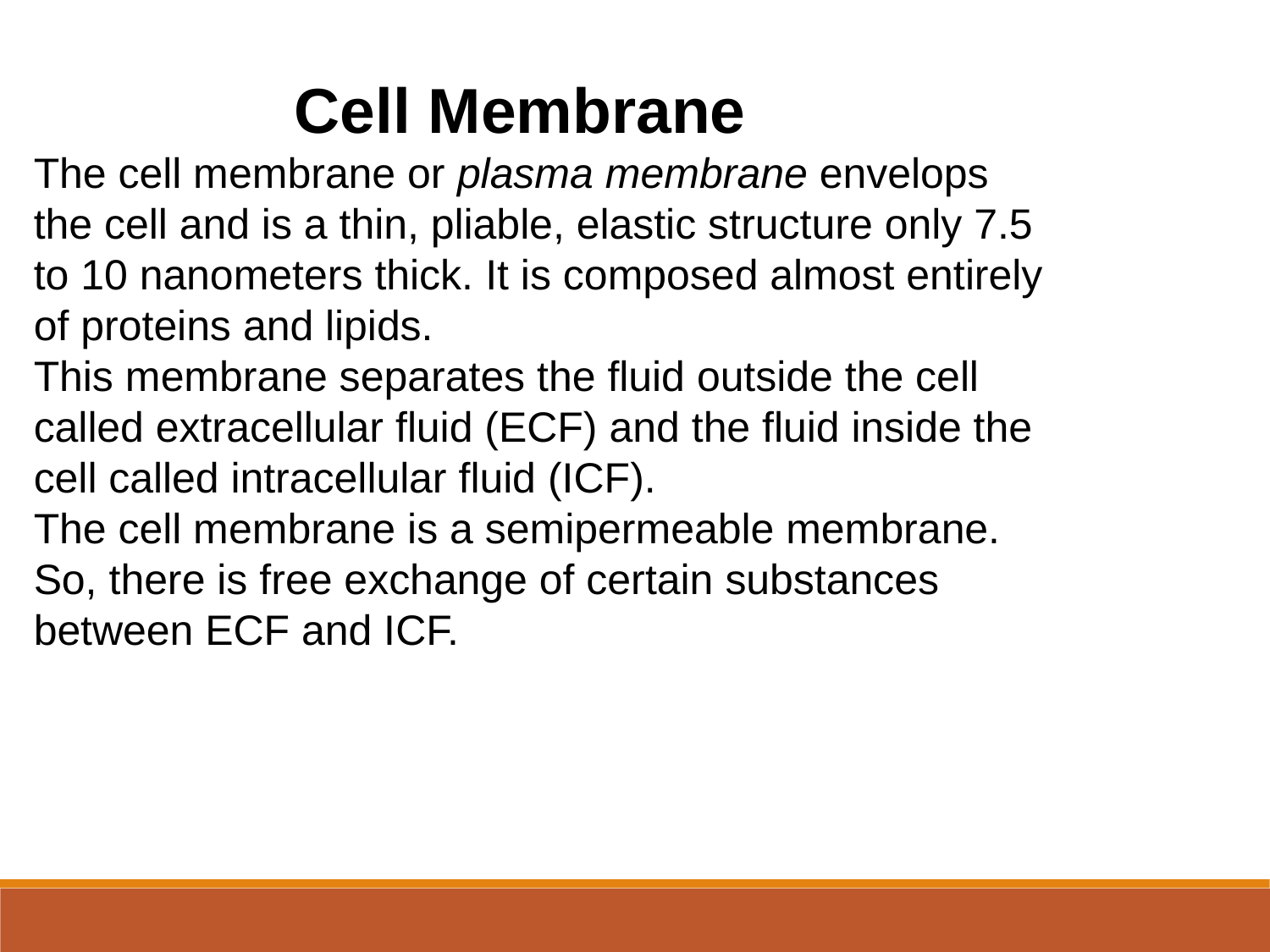

Cell Membrane
The cell membrane or plasma membrane envelops the cell and is a thin, pliable, elastic structure only 7.5 to 10 nanometers thick. It is composed almost entirely of proteins and lipids.
This membrane separates the fluid outside the cell called extracellular fluid (ECF) and the fluid inside the cell called intracellular fluid (ICF).
The cell membrane is a semipermeable membrane. So, there is free exchange of certain substances between ECF and ICF.